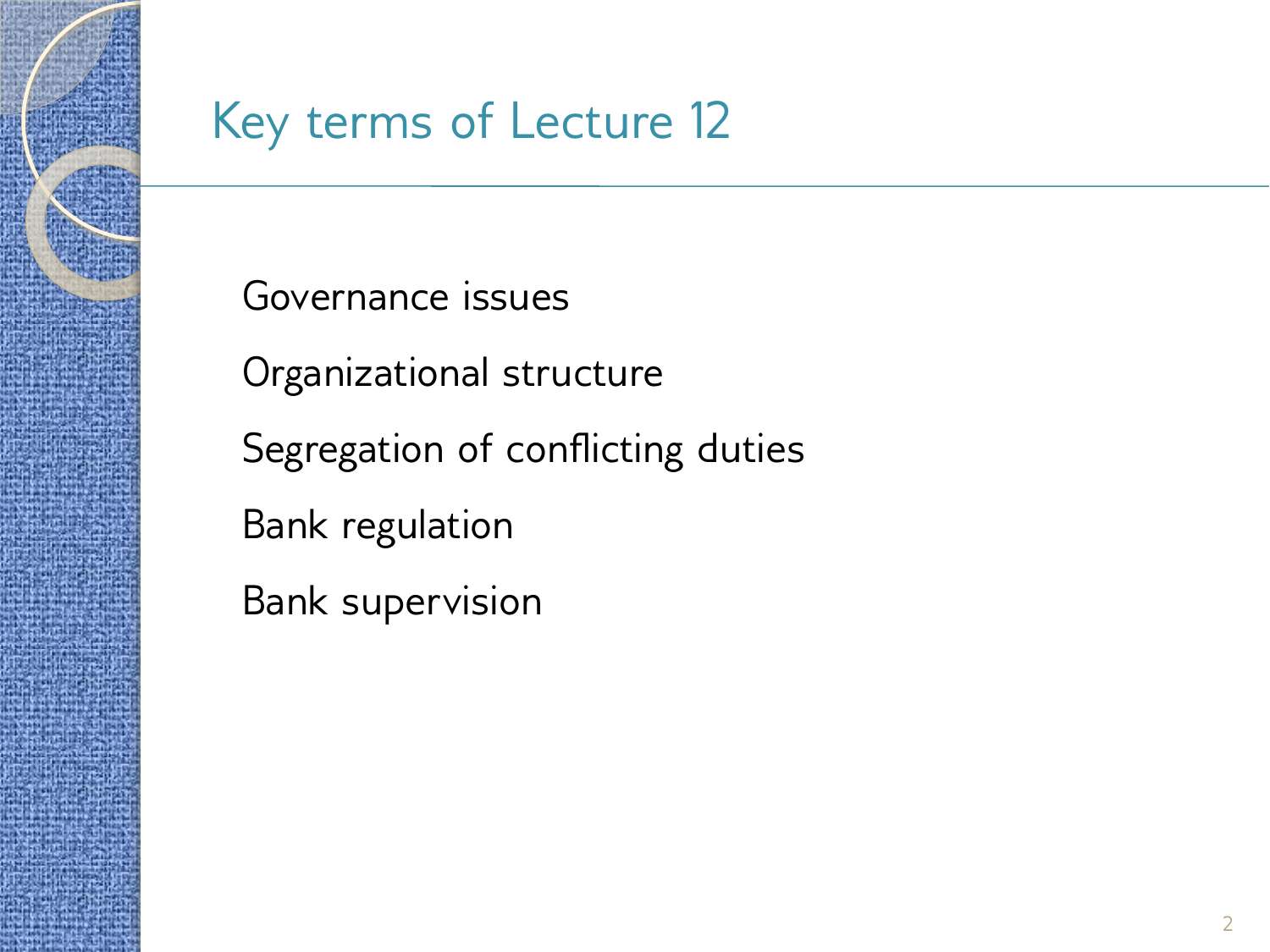

# Key terms of Lecture 12

Governance issues
Organizational structure
Segregation of conflicting duties
Bank regulation
Bank supervision

2